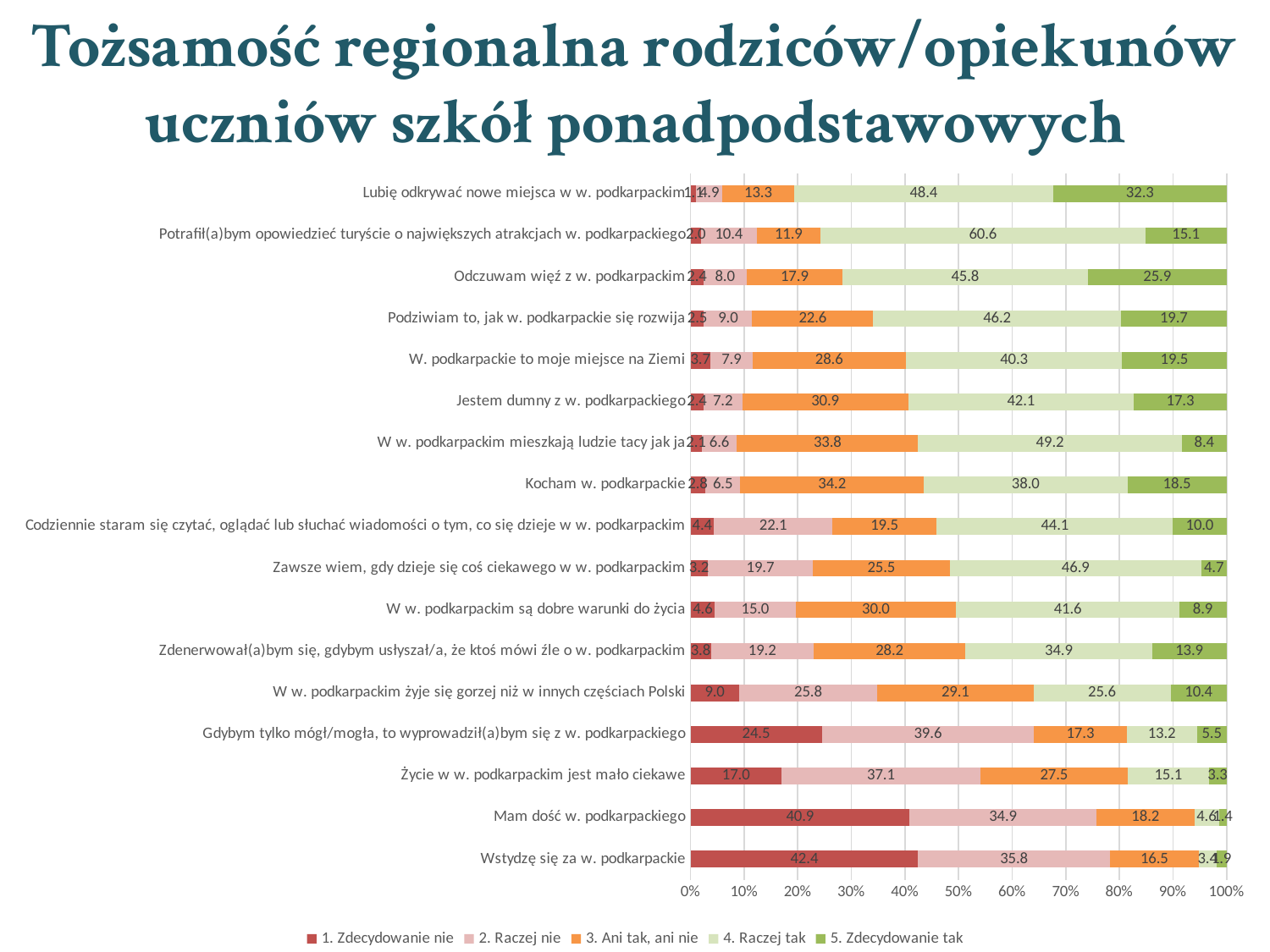

# Tożsamość regionalna rodziców/opiekunów uczniów szkół ponadpodstawowych

### Chart

| Category | 1. Zdecydowanie nie | 2. Raczej nie | 3. Ani tak, ani nie | 4. Raczej tak | 5. Zdecydowanie tak |
|---|---|---|---|---|---|
| Wstydzę się za w. podkarpackie | 42.4353120243531 | 35.8295281582953 | 16.4992389649924 | 3.37899543378995 | 1.85692541856925 |
| Mam dość w. podkarpackiego | 40.882800608828 | 34.855403348554 | 18.234398782344 | 4.59665144596652 | 1.43074581430746 |
| Życie w w. podkarpackim jest mało ciekawe | 16.9558599695586 | 37.1385083713851 | 27.4581430745814 | 15.1293759512938 | 3.31811263318113 |
| Gdybym tylko mógł/mogła, to wyprowadził(a)bym się z w. podkarpackiego | 24.4748858447489 | 39.6042617960426 | 17.2602739726027 | 13.1811263318113 | 5.47945205479452 |
| W w. podkarpackim żyje się gorzej niż w innych częściach Polski | 9.04109589041096 | 25.8143074581431 | 29.1324200913242 | 25.5707762557078 | 10.441400304414 |
| Zdenerwował(a)bym się, gdybym usłyszał/a, że ktoś mówi źle o w. podkarpackim | 3.80517503805175 | 19.2085235920852 | 28.2496194824962 | 34.855403348554 | 13.8812785388128 |
| W w. podkarpackim są dobre warunki do życia | 4.5662100456621 | 15.0380517503805 | 29.9847792998478 | 41.5525114155251 | 8.85844748858448 |
| Zawsze wiem, gdy dzieje się coś ciekawego w w. podkarpackim | 3.19634703196347 | 19.6651445966514 | 25.5098934550989 | 46.9406392694064 | 4.68797564687976 |
| Codziennie staram się czytać, oglądać lub słuchać wiadomości o tym, co się dzieje w w. podkarpackim | 4.38356164383562 | 22.0700152207002 | 19.482496194825 | 44.0791476407915 | 9.98477929984779 |
| Kocham w. podkarpackie | 2.77016742770167 | 6.54490106544901 | 34.2161339421613 | 37.9604261796043 | 18.5083713850837 |
| W w. podkarpackim mieszkają ludzie tacy jak ja | 2.10045662100457 | 6.57534246575342 | 33.7899543378995 | 49.1628614916286 | 8.37138508371385 |
| Jestem dumny z w. podkarpackiego | 2.43531202435312 | 7.24505327245053 | 30.9284627092846 | 42.130898021309 | 17.2602739726027 |
| W. podkarpackie to moje miejsce na Ziemi | 3.71385083713851 | 7.85388127853881 | 28.6149162861492 | 40.3044140030441 | 19.5129375951294 |
| Podziwiam to, jak w. podkarpackie się rozwija | 2.52663622526636 | 8.98021308980213 | 22.5570776255708 | 46.2404870624049 | 19.6955859969559 |
| Odczuwam więź z w. podkarpackim | 2.43531202435312 | 8.0365296803653 | 17.869101978691 | 45.7534246575343 | 25.9056316590563 |
| Potrafił(a)bym opowiedzieć turyście o największych atrakcjach w. podkarpackiego | 2.00913242009132 | 10.3500761035008 | 11.8721461187215 | 60.6392694063927 | 15.1293759512938 |
| Lubię odkrywać nowe miejsca w w. podkarpackim | 1.06544901065449 | 4.90106544901065 | 13.3333333333333 | 48.3713850837139 | 32.3287671232877 |